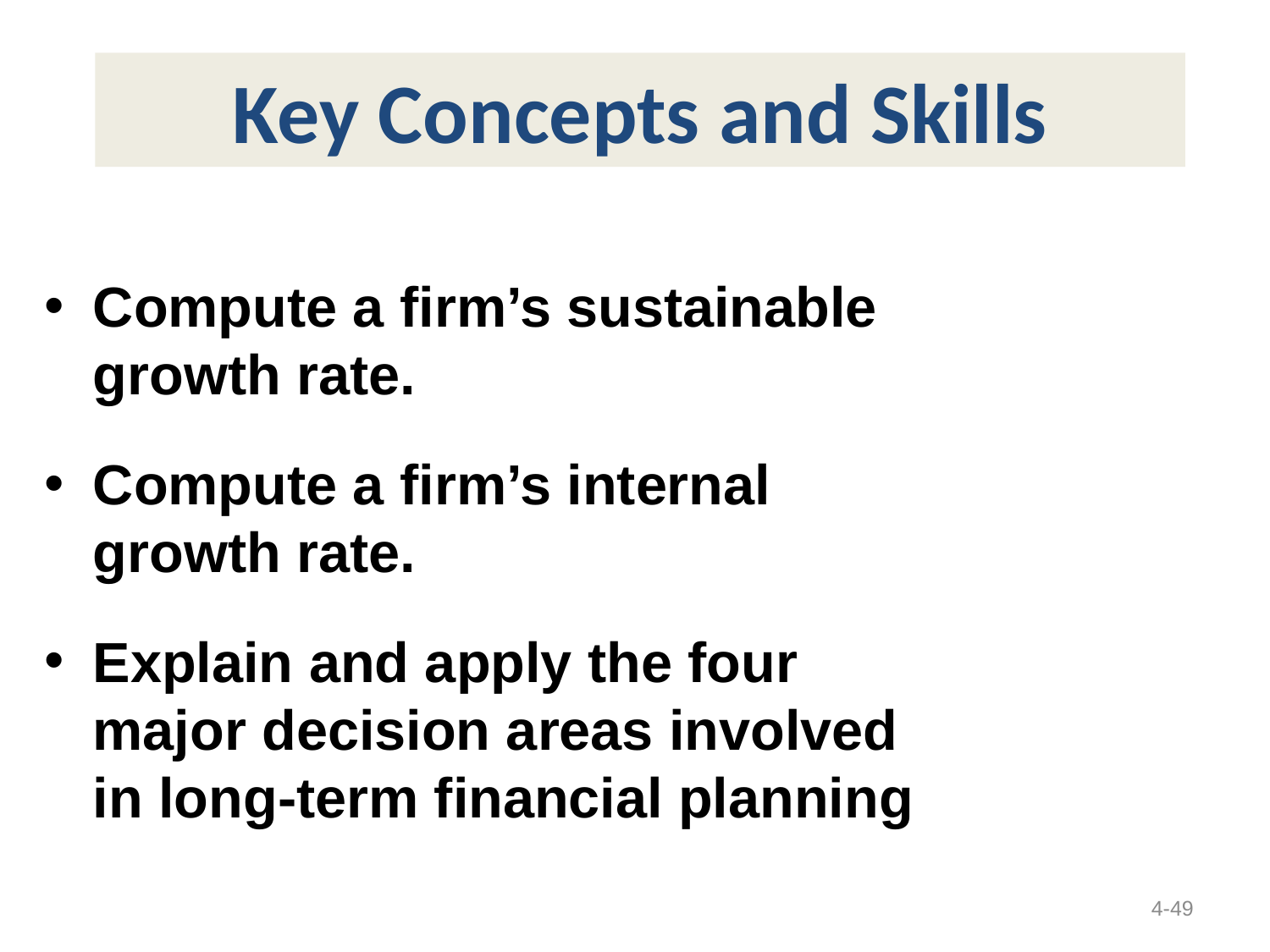

Key Concepts and Skills
Compute a firm’s sustainable growth rate.

Compute a firm’s internal growth rate.

Explain and apply the four major decision areas involved in long-term financial planning

4-49